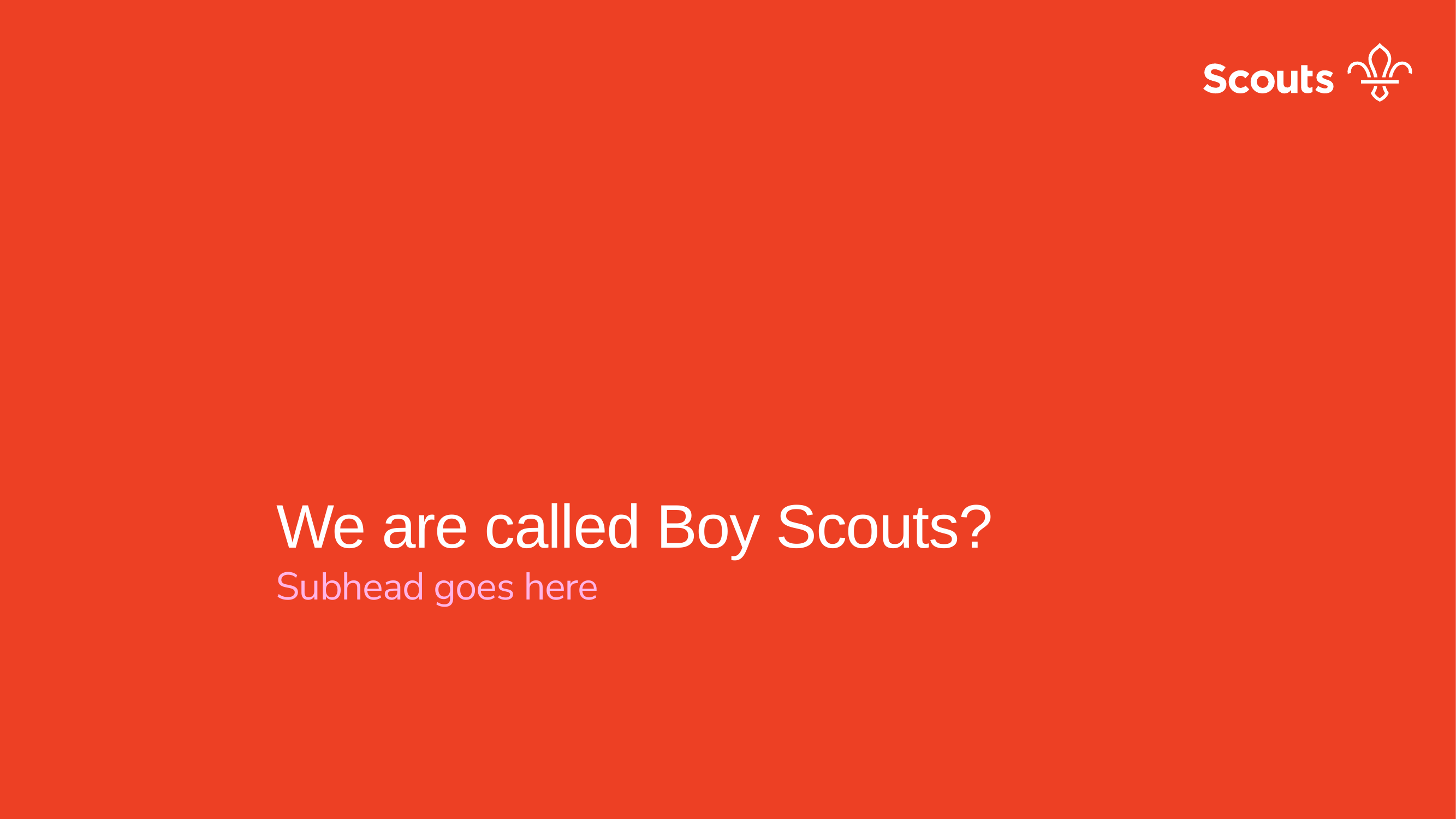

#

We are called Boy Scouts?
Subhead goes here